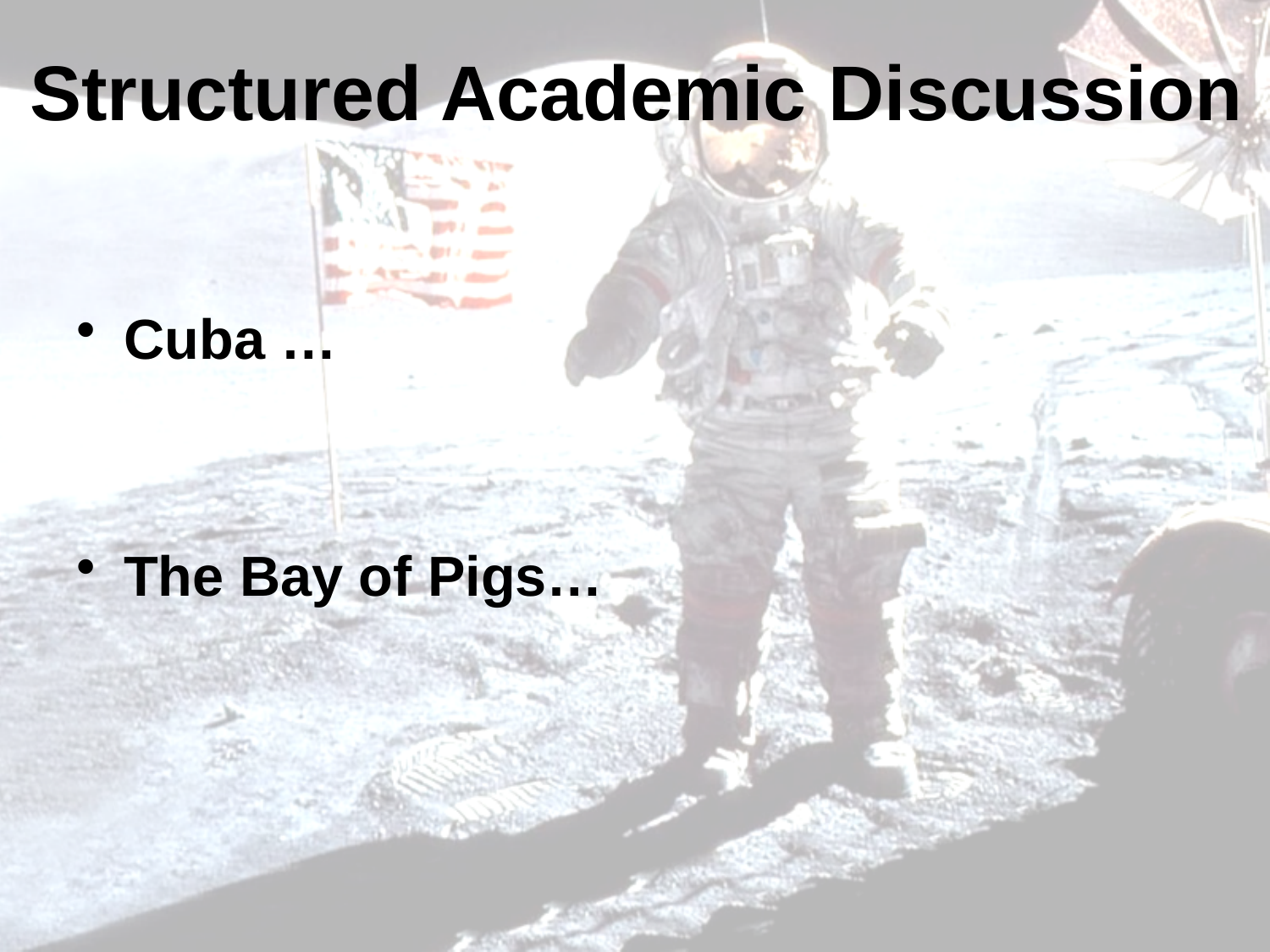

# Structured Academic Discussion
Cuba …

The Bay of Pigs…